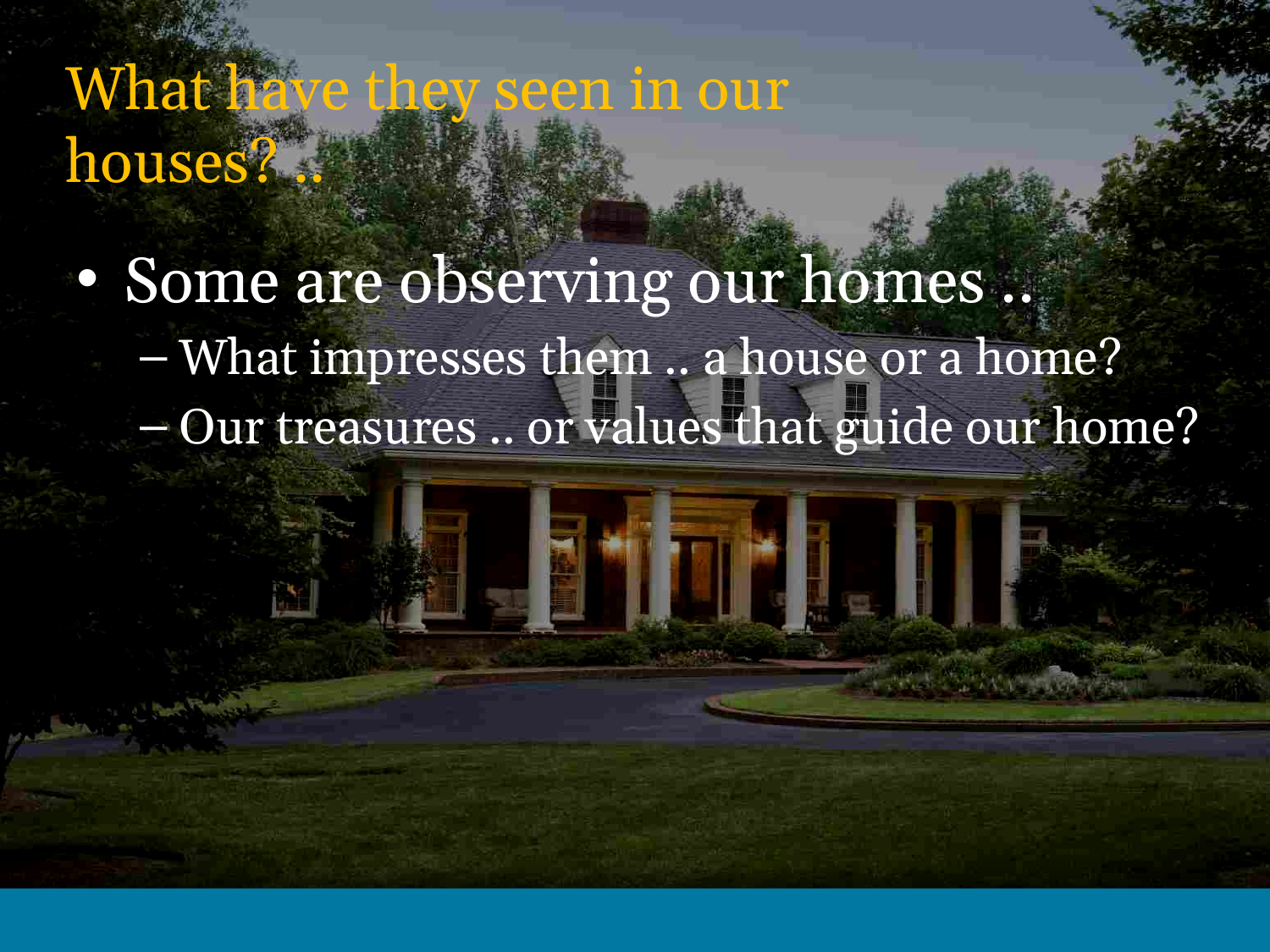

# What have they seen in our houses? ..
Some are observing our homes ..
What impresses them .. a house or a home?
Our treasures .. or values that guide our home?